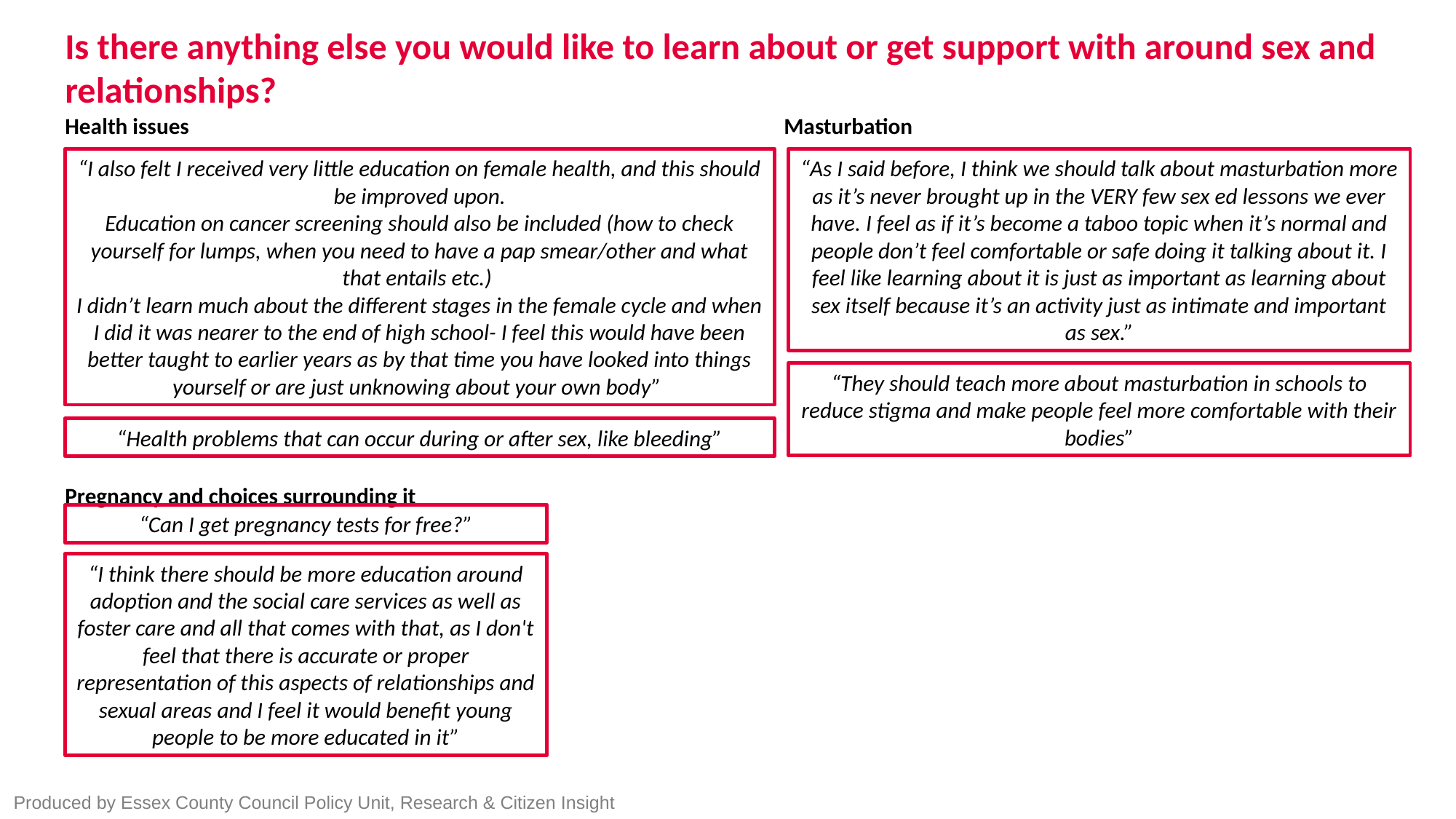

# Is there anything else you would like to learn about or get support with around sex and relationships?
Health issues                                                                                                                     Masturbation

Pregnancy and choices surrounding it

“I also felt I received very little education on female health, and this should be improved upon.
Education on cancer screening should also be included (how to check yourself for lumps, when you need to have a pap smear/other and what that entails etc.)
I didn’t learn much about the different stages in the female cycle and when I did it was nearer to the end of high school- I feel this would have been better taught to earlier years as by that time you have looked into things yourself or are just unknowing about your own body”
“As I said before, I think we should talk about masturbation more as it’s never brought up in the VERY few sex ed lessons we ever have. I feel as if it’s become a taboo topic when it’s normal and people don’t feel comfortable or safe doing it talking about it. I feel like learning about it is just as important as learning about sex itself because it’s an activity just as intimate and important as sex.”
“They should teach more about masturbation in schools to reduce stigma and make people feel more comfortable with their bodies”
“Health problems that can occur during or after sex, like bleeding”
“Can I get pregnancy tests for free?”
“I think there should be more education around adoption and the social care services as well as foster care and all that comes with that, as I don't feel that there is accurate or proper representation of this aspects of relationships and sexual areas and I feel it would benefit young people to be more educated in it”
Produced by Essex County Council Policy Unit, Research & Citizen Insight